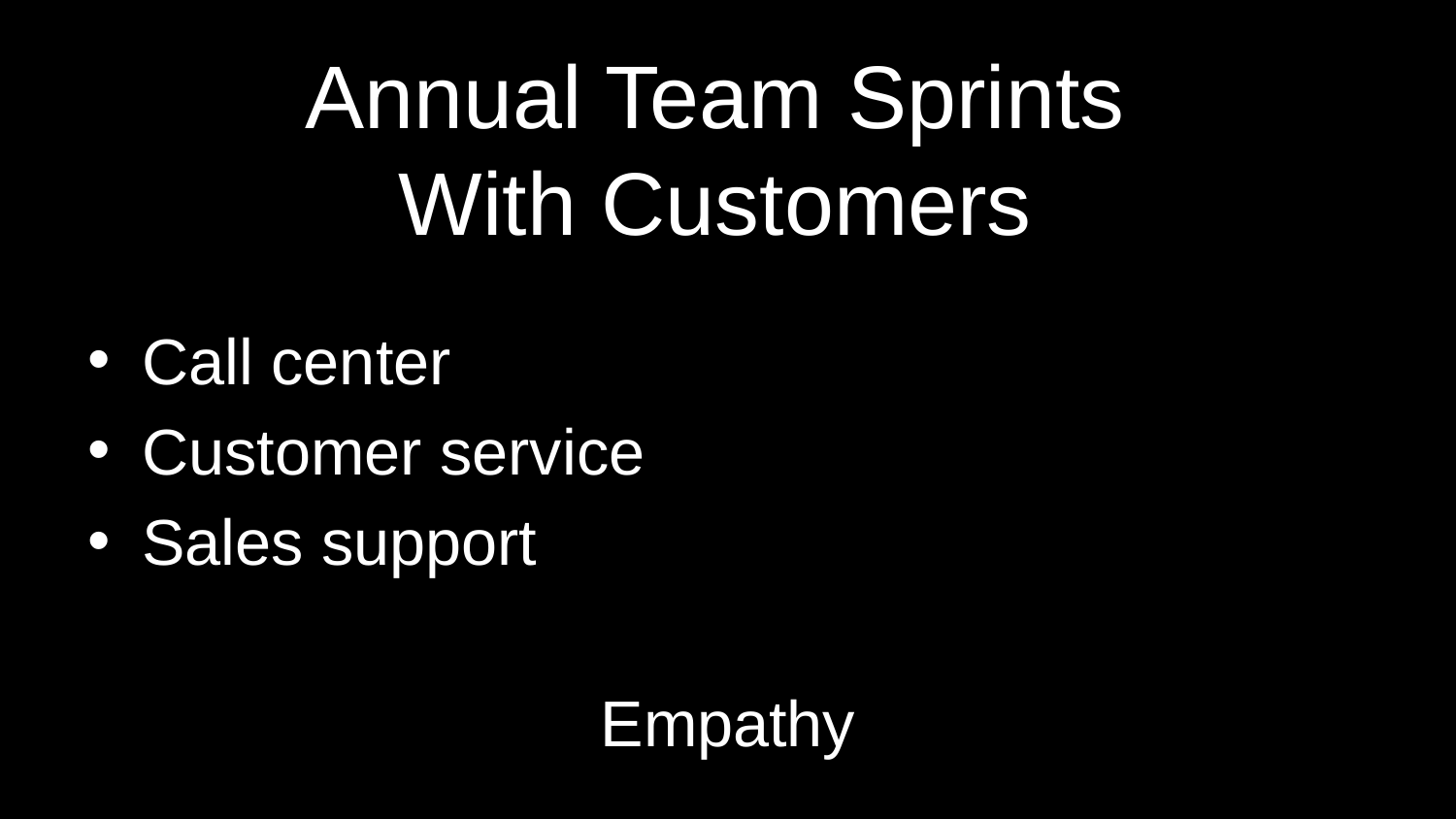

# Annual Team Sprints With Customers
Call center
Customer service
Sales support

Empathy